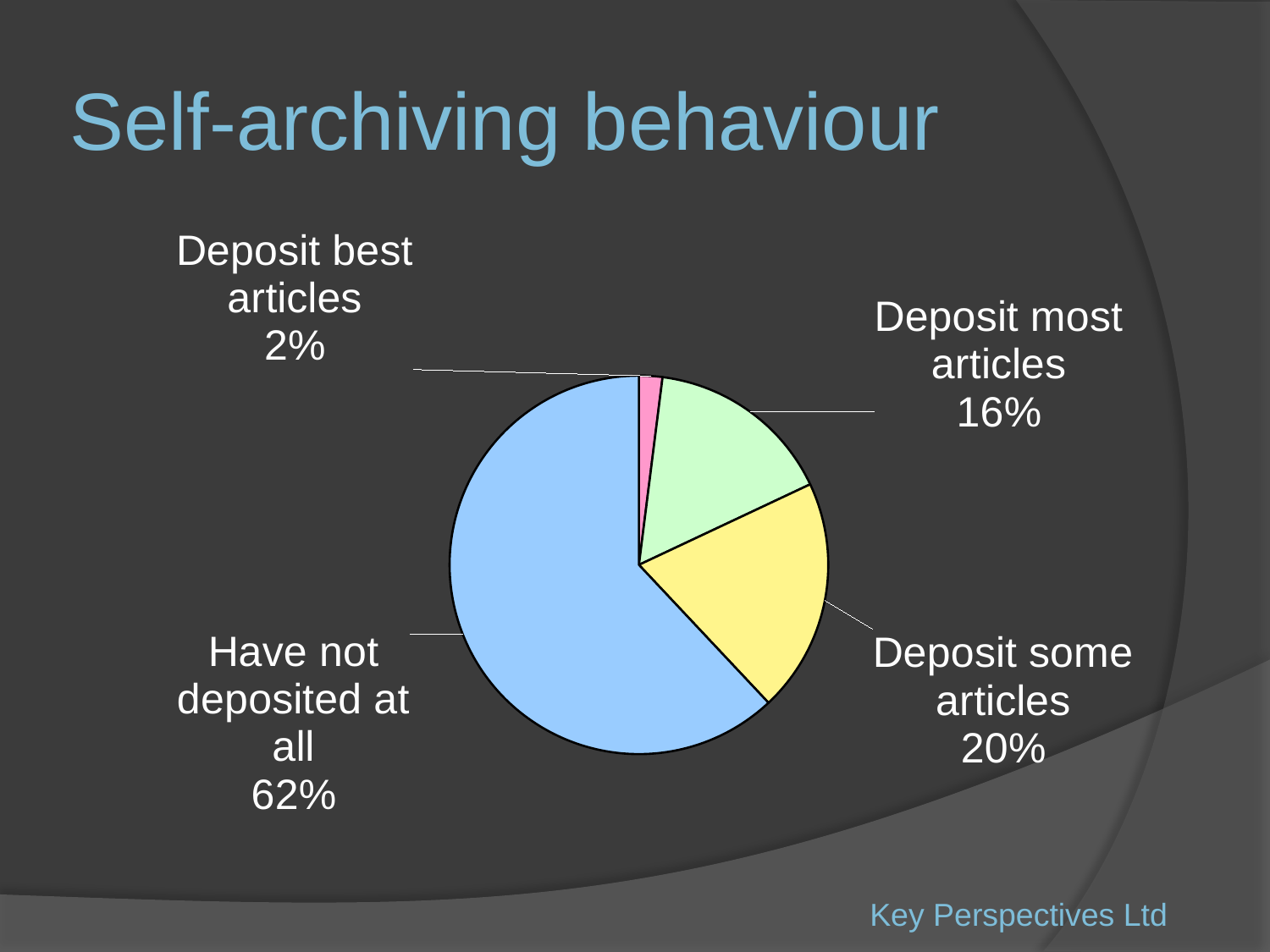

# Self-archiving behaviour

### Chart

| Category | East |
|---|---|
| Deposit best articles | 2.0 |
| Deposit most articles | 16.0 |
| Deposit some articles | 20.0 |
| Have not deposited at all | 62.0 |
Key Perspectives Ltd